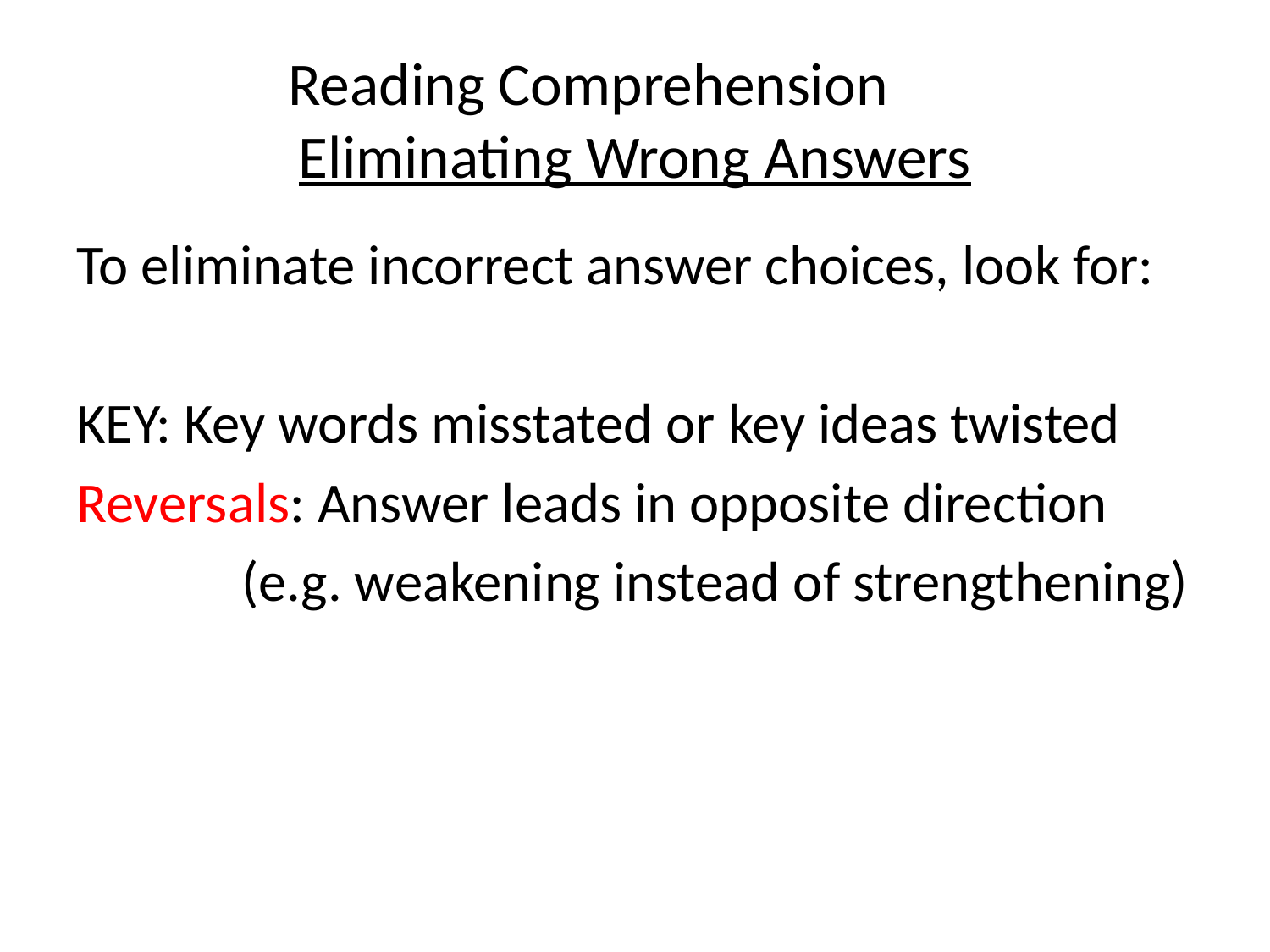

# Reading Comprehension Eliminating Wrong Answers
To eliminate incorrect answer choices, look for:

KEY: Key words misstated or key ideas twisted
Reversals: Answer leads in opposite direction
	   (e.g. weakening instead of strengthening)